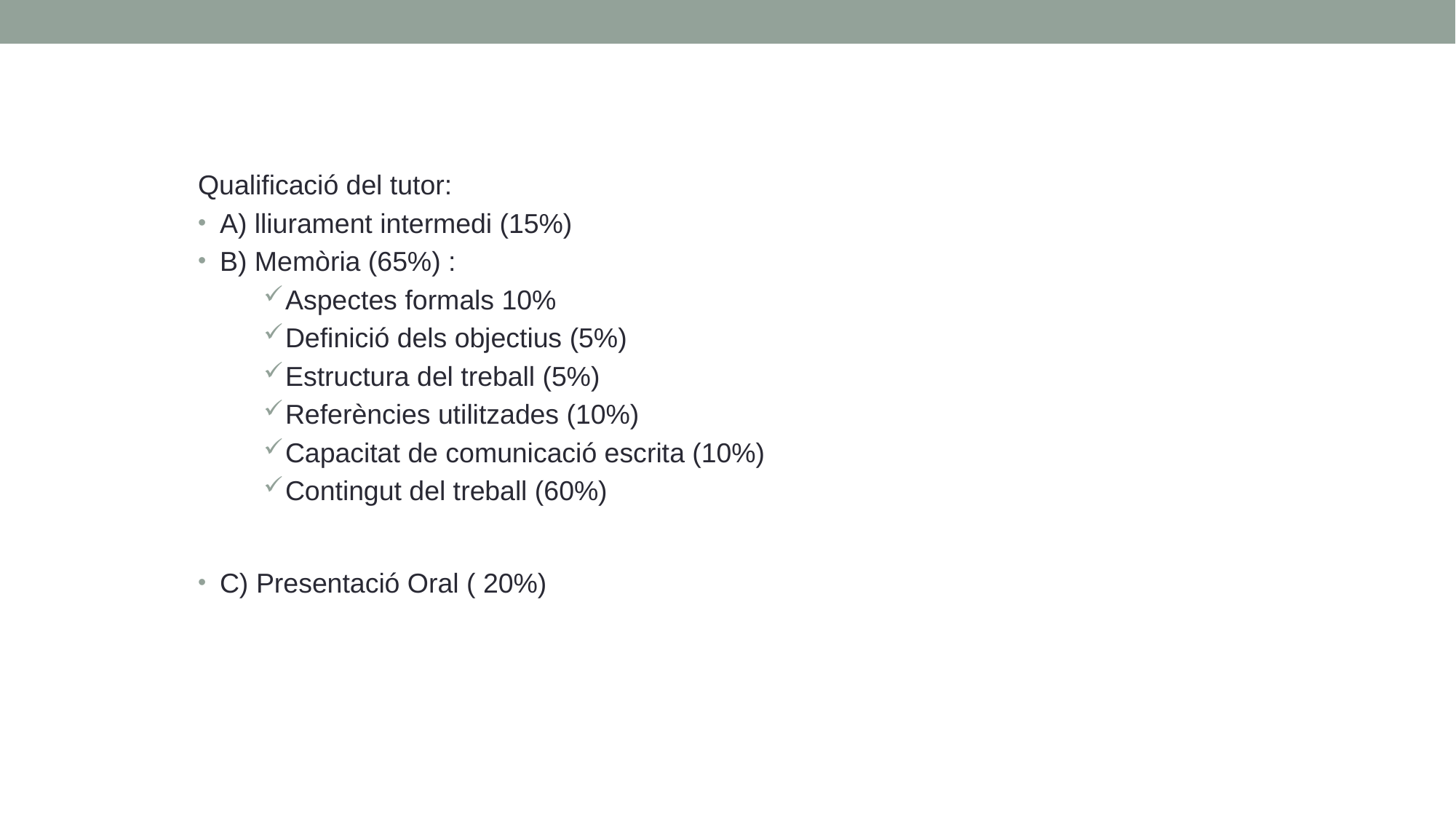

Qualificació del tutor:
A) lliurament intermedi (15%)
B) Memòria (65%) :
Aspectes formals 10%
Definició dels objectius (5%)
Estructura del treball (5%)
Referències utilitzades (10%)
Capacitat de comunicació escrita (10%)
Contingut del treball (60%)

C) Presentació Oral ( 20%)